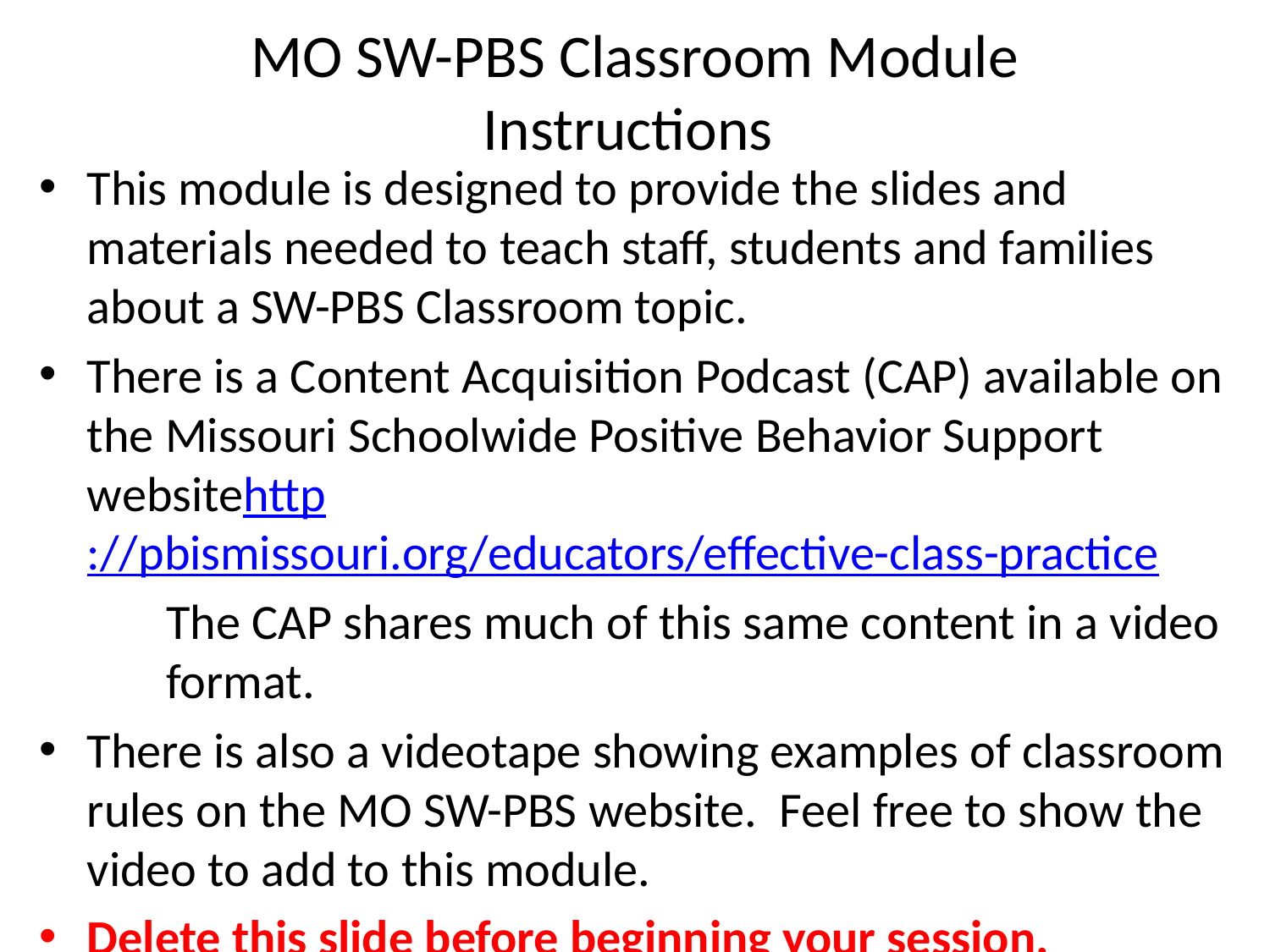

# MO SW-PBS Classroom Module Instructions
This module is designed to provide the slides and materials needed to teach staff, students and families about a SW-PBS Classroom topic.
There is a Content Acquisition Podcast (CAP) available on the Missouri Schoolwide Positive Behavior Support websitehttp://pbismissouri.org/educators/effective-class-practice
	The CAP shares much of this same content in a video 	format.
There is also a videotape showing examples of classroom rules on the MO SW-PBS website.  Feel free to show the video to add to this module.
Delete this slide before beginning your session.